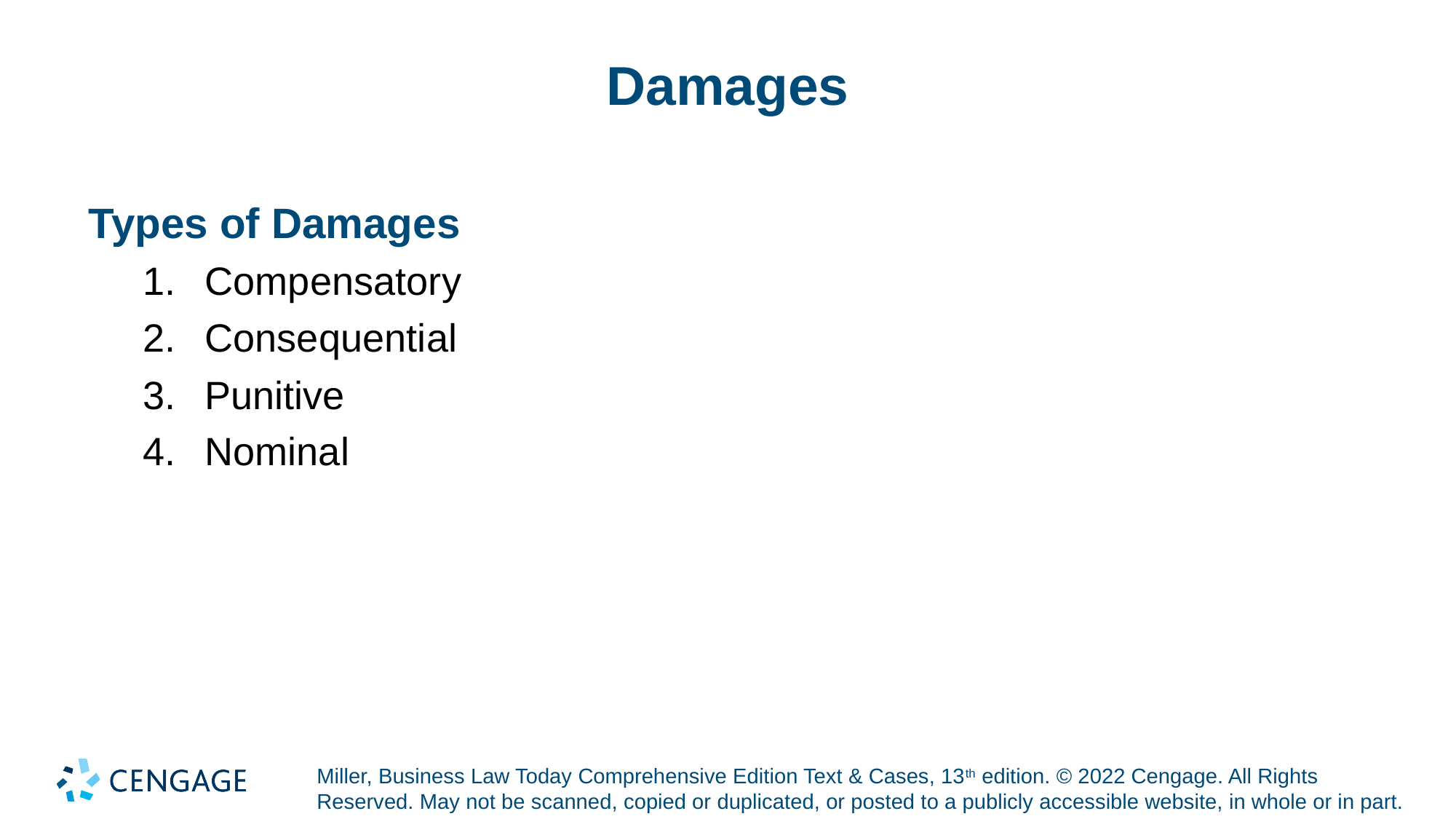

# Damages
Types of Damages
Compensatory
Consequential
Punitive
Nominal